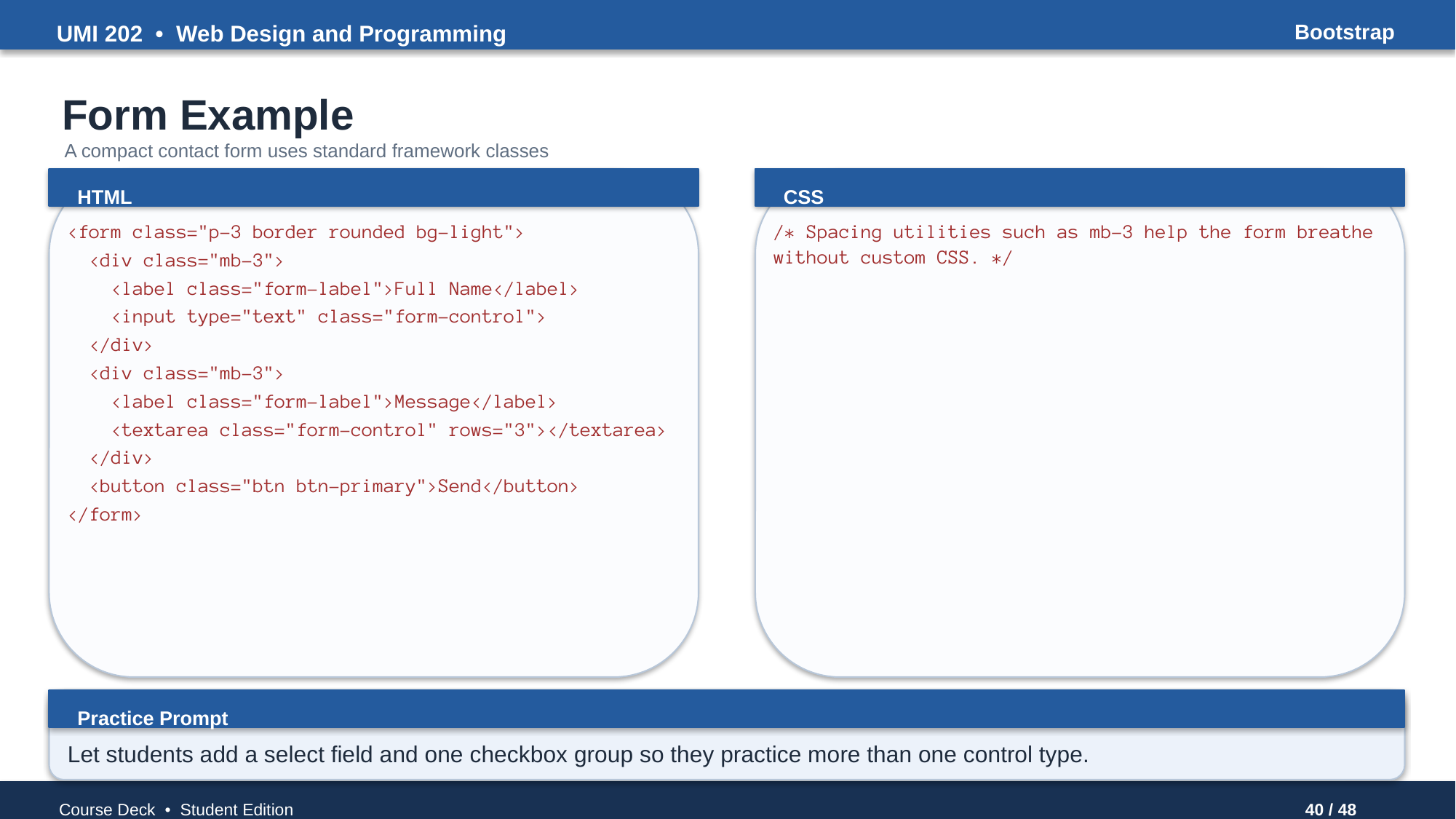

UMI 202  •  Web Design and Programming
Bootstrap
Form Example
A compact contact form uses standard framework classes

HTML
CSS
<form class="p-3 border rounded bg-light">
  <div class="mb-3">
    <label class="form-label">Full Name</label>
    <input type="text" class="form-control">
  </div>
  <div class="mb-3">
    <label class="form-label">Message</label>
    <textarea class="form-control" rows="3"></textarea>
  </div>
  <button class="btn btn-primary">Send</button>
</form>
/* Spacing utilities such as mb-3 help the form breathe without custom CSS. */

Practice Prompt
Let students add a select field and one checkbox group so they practice more than one control type.

Course Deck  •  Student Edition
40 / 48